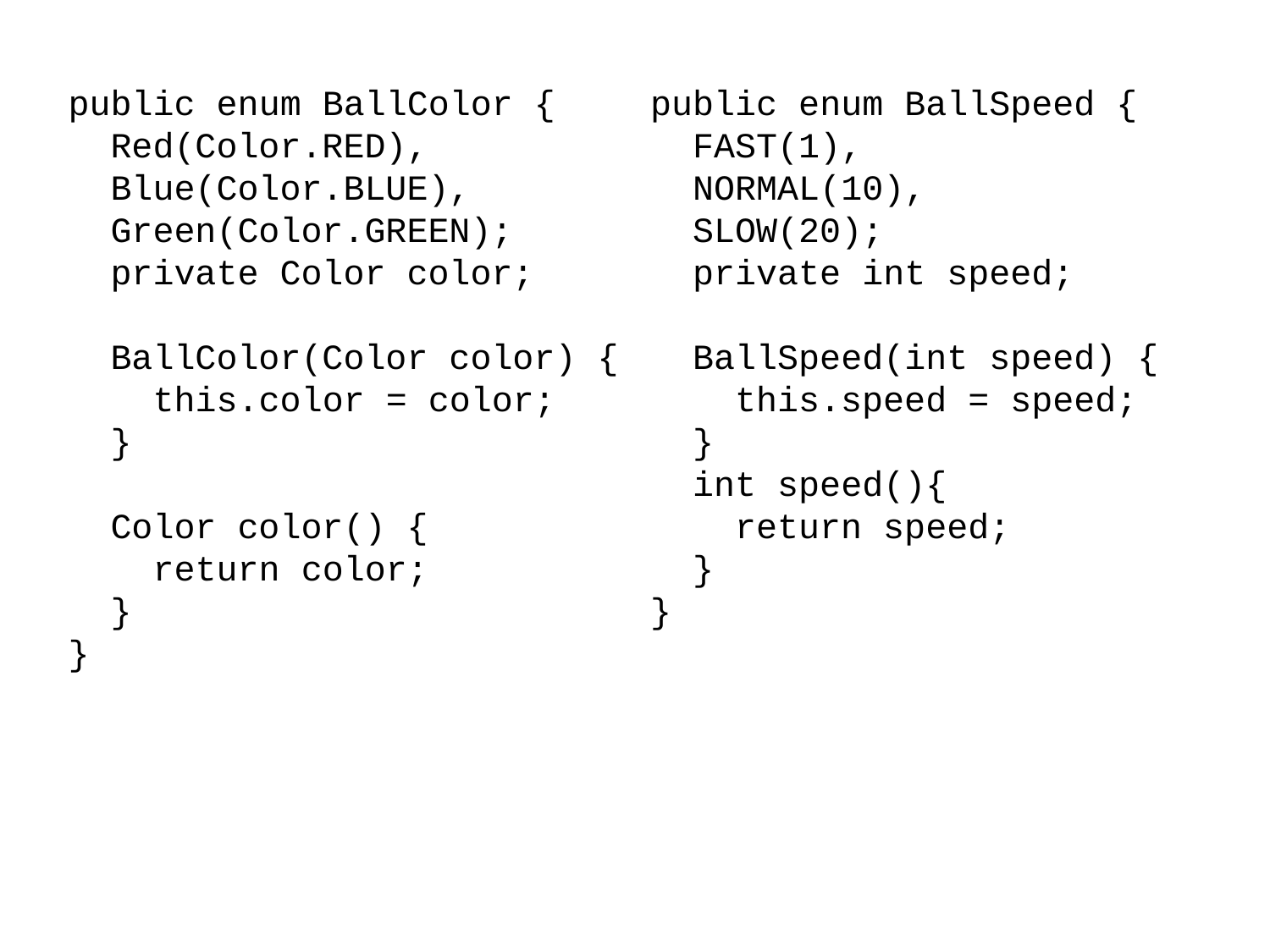

public enum BallColor {
  Red(Color.RED),
  Blue(Color.BLUE),
  Green(Color.GREEN);
  private Color color;

  BallColor(Color color) {
    this.color = color;
  }

  Color color() {
    return color;
  }
}

public enum BallSpeed {
  FAST(1),
  NORMAL(10),
  SLOW(20);
  private int speed;

  BallSpeed(int speed) {
    this.speed = speed;
  }
  int speed(){
    return speed;
  }
}